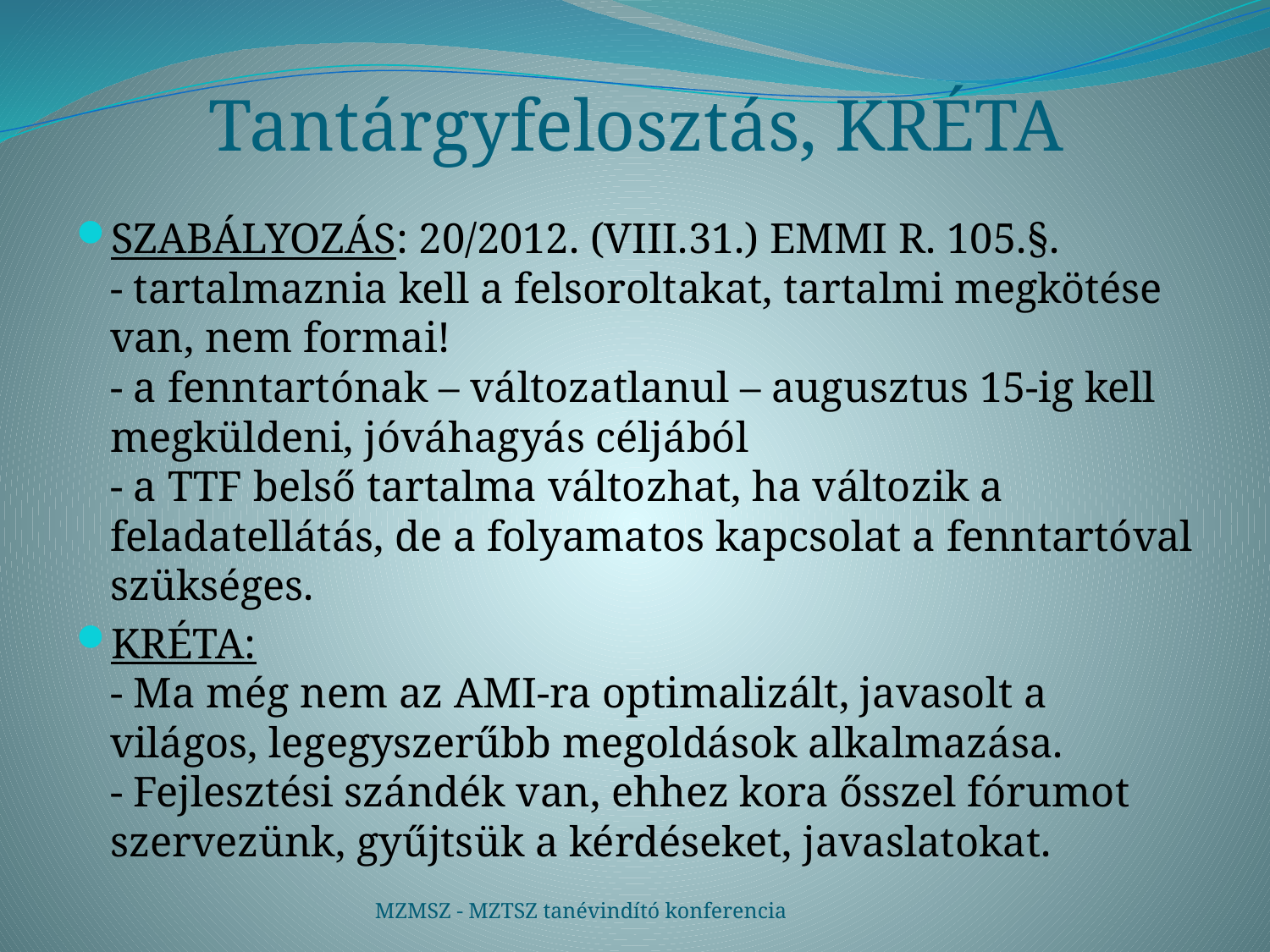

# Tantárgyfelosztás, KRÉTA
SZABÁLYOZÁS: 20/2012. (VIII.31.) EMMI R. 105.§.
- tartalmaznia kell a felsoroltakat, tartalmi megkötése van, nem formai!
- a fenntartónak – változatlanul – augusztus 15-ig kell megküldeni, jóváhagyás céljából
- a TTF belső tartalma változhat, ha változik a feladatellátás, de a folyamatos kapcsolat a fenntartóval szükséges.
KRÉTA:
- Ma még nem az AMI-ra optimalizált, javasolt a világos, legegyszerűbb megoldások alkalmazása.
- Fejlesztési szándék van, ehhez kora ősszel fórumot szervezünk, gyűjtsük a kérdéseket, javaslatokat.
MZMSZ - MZTSZ tanévindító konferencia